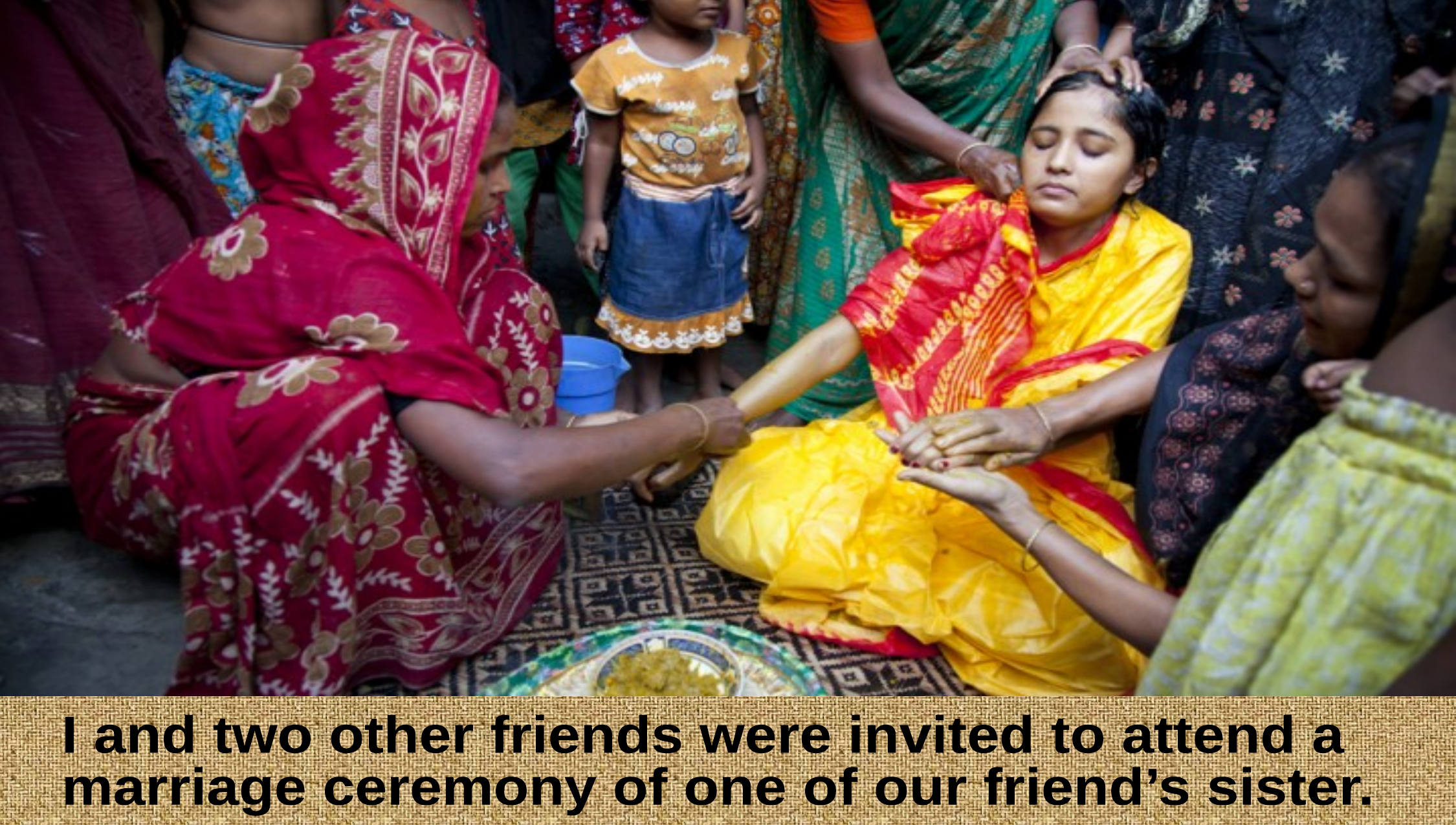

I and two other friends were invited to attend a
marriage ceremony of one of our friend’s sister.